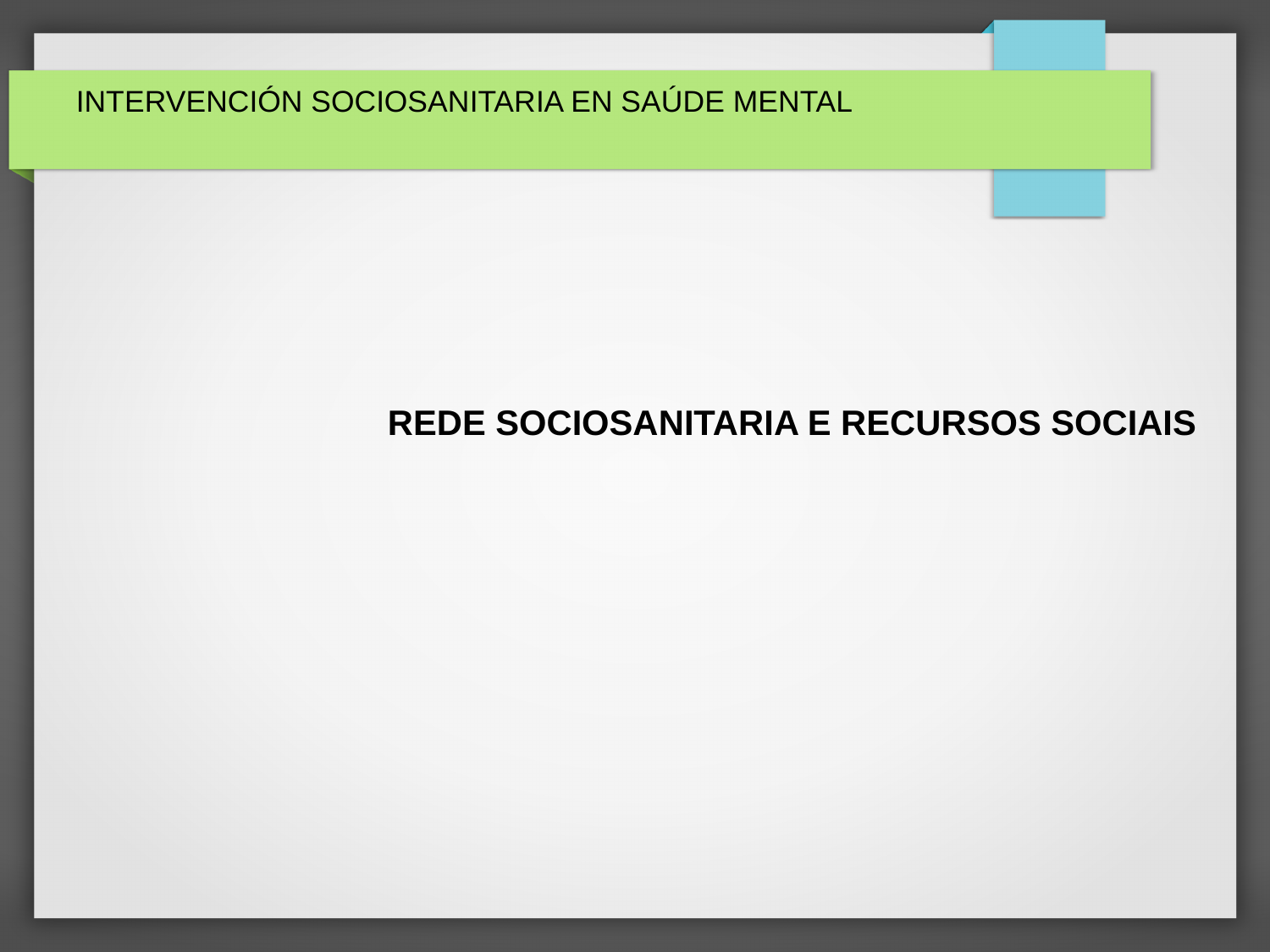

INTERVENCIÓN SOCIOSANITARIA EN SAÚDE MENTAL

REDE SOCIOSANITARIA E RECURSOS SOCIAIS